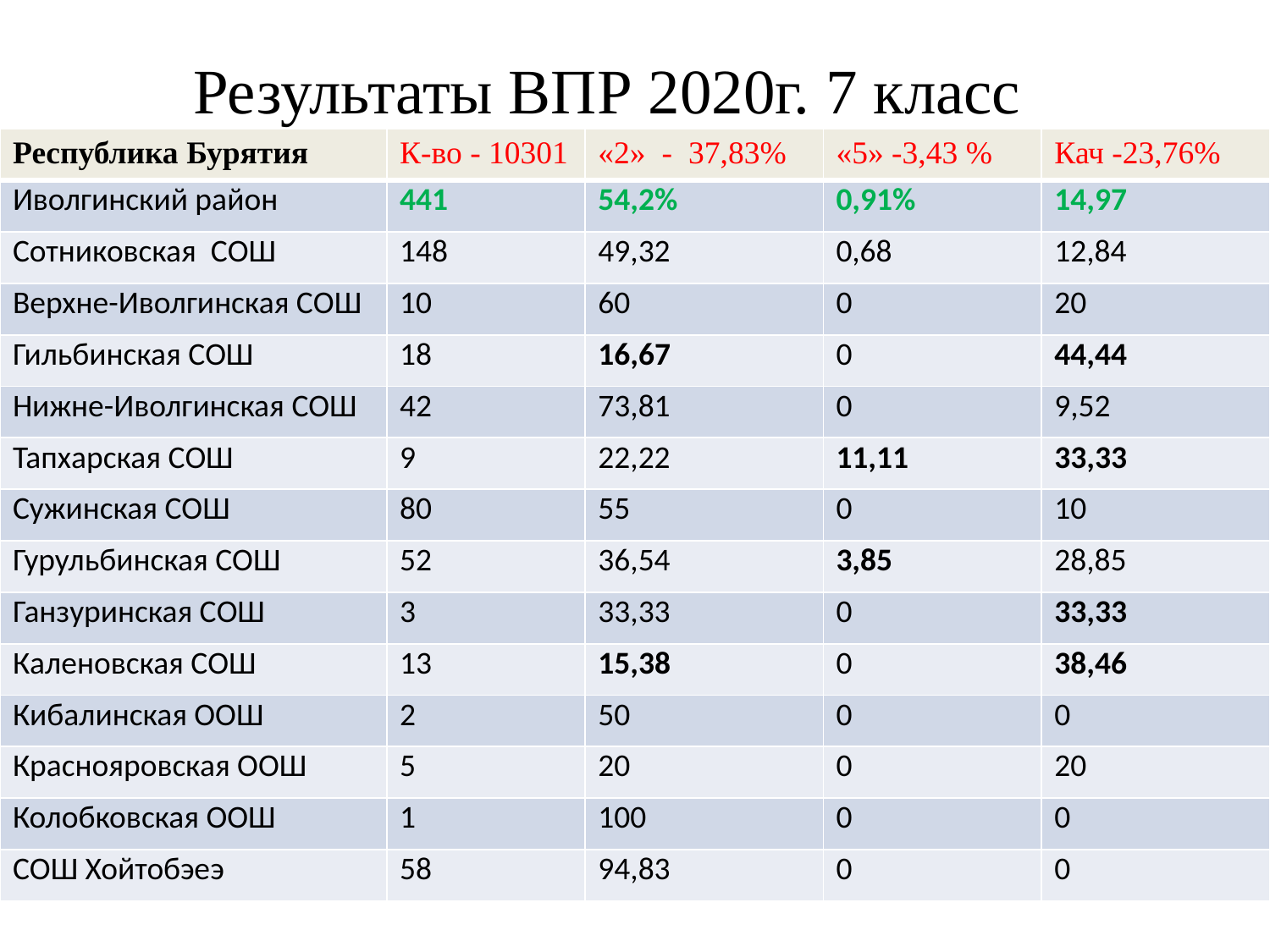

# Результаты ВПР 2020г. 7 класс
| Республика Бурятия | К-во - 10301 | «2» - 37,83% | «5» -3,43 % | Кач -23,76% |
| --- | --- | --- | --- | --- |
| Иволгинский район | 441 | 54,2% | 0,91% | 14,97 |
| Сотниковская СОШ | 148 | 49,32 | 0,68 | 12,84 |
| Верхне-Иволгинская СОШ | 10 | 60 | 0 | 20 |
| Гильбинская СОШ | 18 | 16,67 | 0 | 44,44 |
| Нижне-Иволгинская СОШ | 42 | 73,81 | 0 | 9,52 |
| Тапхарская СОШ | 9 | 22,22 | 11,11 | 33,33 |
| Сужинская СОШ | 80 | 55 | 0 | 10 |
| Гурульбинская СОШ | 52 | 36,54 | 3,85 | 28,85 |
| Ганзуринская СОШ | 3 | 33,33 | 0 | 33,33 |
| Каленовская СОШ | 13 | 15,38 | 0 | 38,46 |
| Кибалинская ООШ | 2 | 50 | 0 | 0 |
| Краснояровская ООШ | 5 | 20 | 0 | 20 |
| Колобковская ООШ | 1 | 100 | 0 | 0 |
| СОШ Хойтобэеэ | 58 | 94,83 | 0 | 0 |